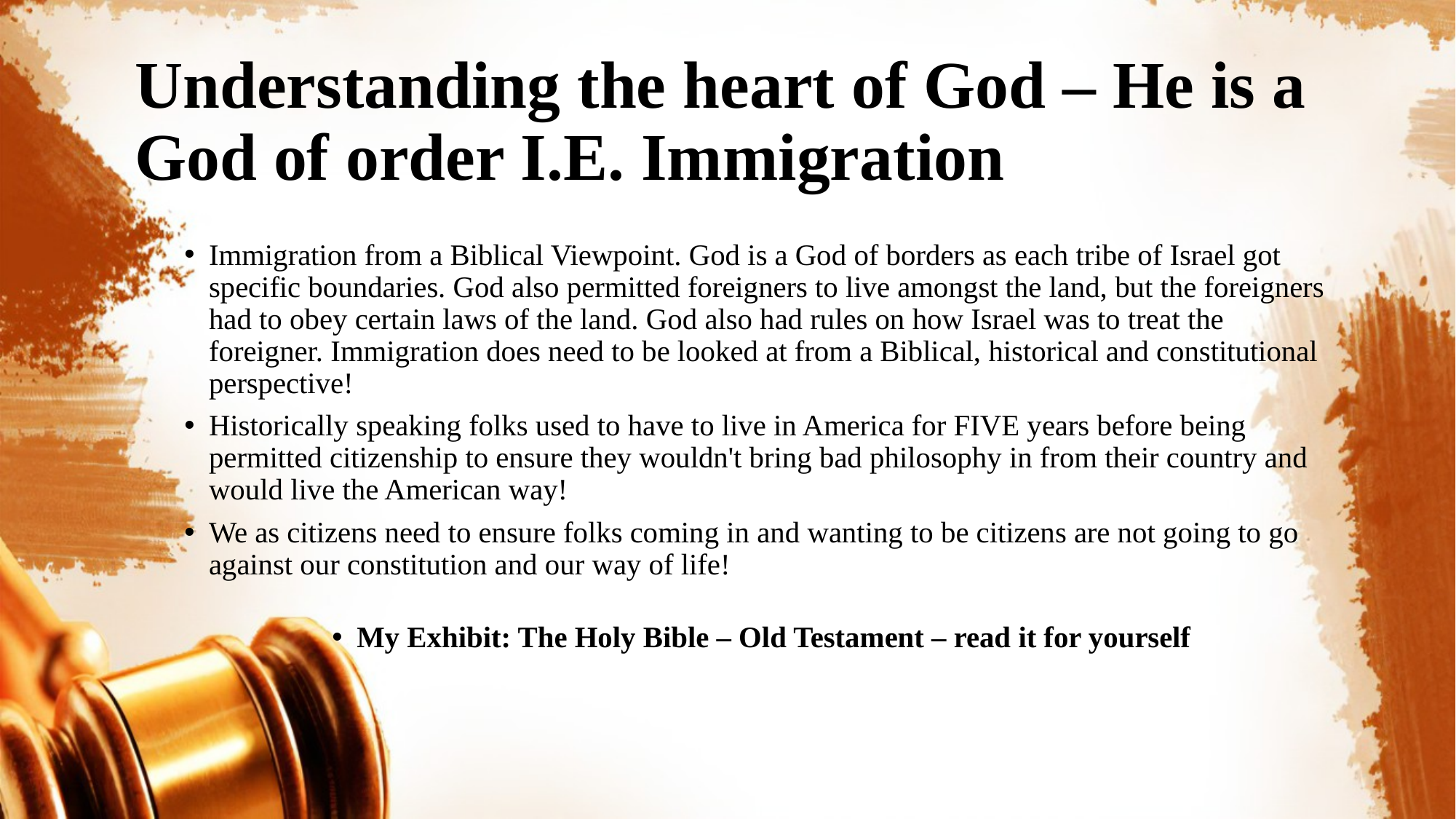

# Understanding the heart of God – He is a God of order I.E. Immigration
Immigration from a Biblical Viewpoint. God is a God of borders as each tribe of Israel got specific boundaries. God also permitted foreigners to live amongst the land, but the foreigners had to obey certain laws of the land. God also had rules on how Israel was to treat the foreigner. Immigration does need to be looked at from a Biblical, historical and constitutional perspective!
Historically speaking folks used to have to live in America for FIVE years before being permitted citizenship to ensure they wouldn't bring bad philosophy in from their country and would live the American way!
We as citizens need to ensure folks coming in and wanting to be citizens are not going to go against our constitution and our way of life!

My Exhibit: The Holy Bible – Old Testament – read it for yourself